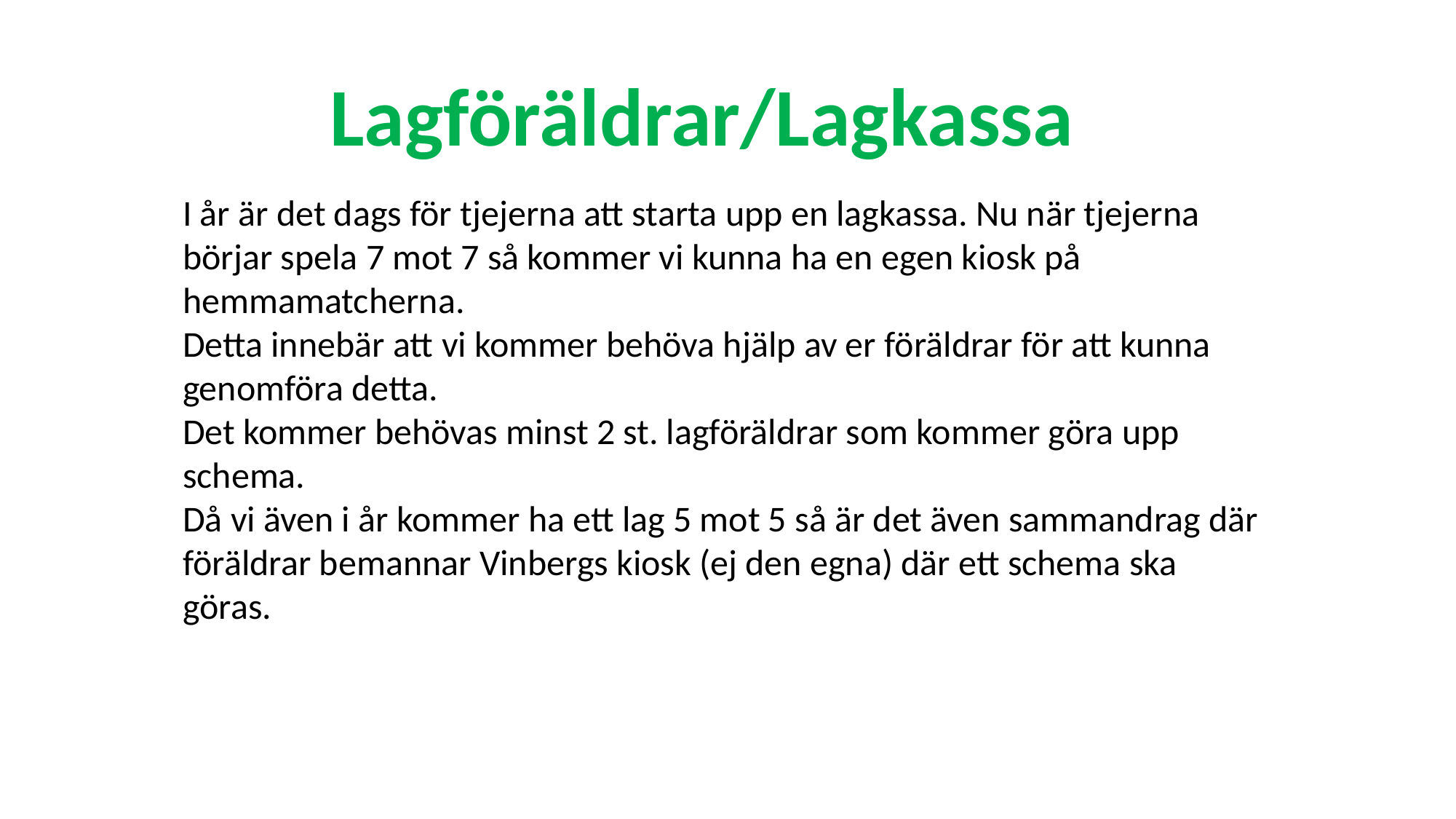

Lagföräldrar/Lagkassa
I år är det dags för tjejerna att starta upp en lagkassa. Nu när tjejerna börjar spela 7 mot 7 så kommer vi kunna ha en egen kiosk på hemmamatcherna.
Detta innebär att vi kommer behöva hjälp av er föräldrar för att kunna genomföra detta.
Det kommer behövas minst 2 st. lagföräldrar som kommer göra upp schema.
Då vi även i år kommer ha ett lag 5 mot 5 så är det även sammandrag där föräldrar bemannar Vinbergs kiosk (ej den egna) där ett schema ska göras.